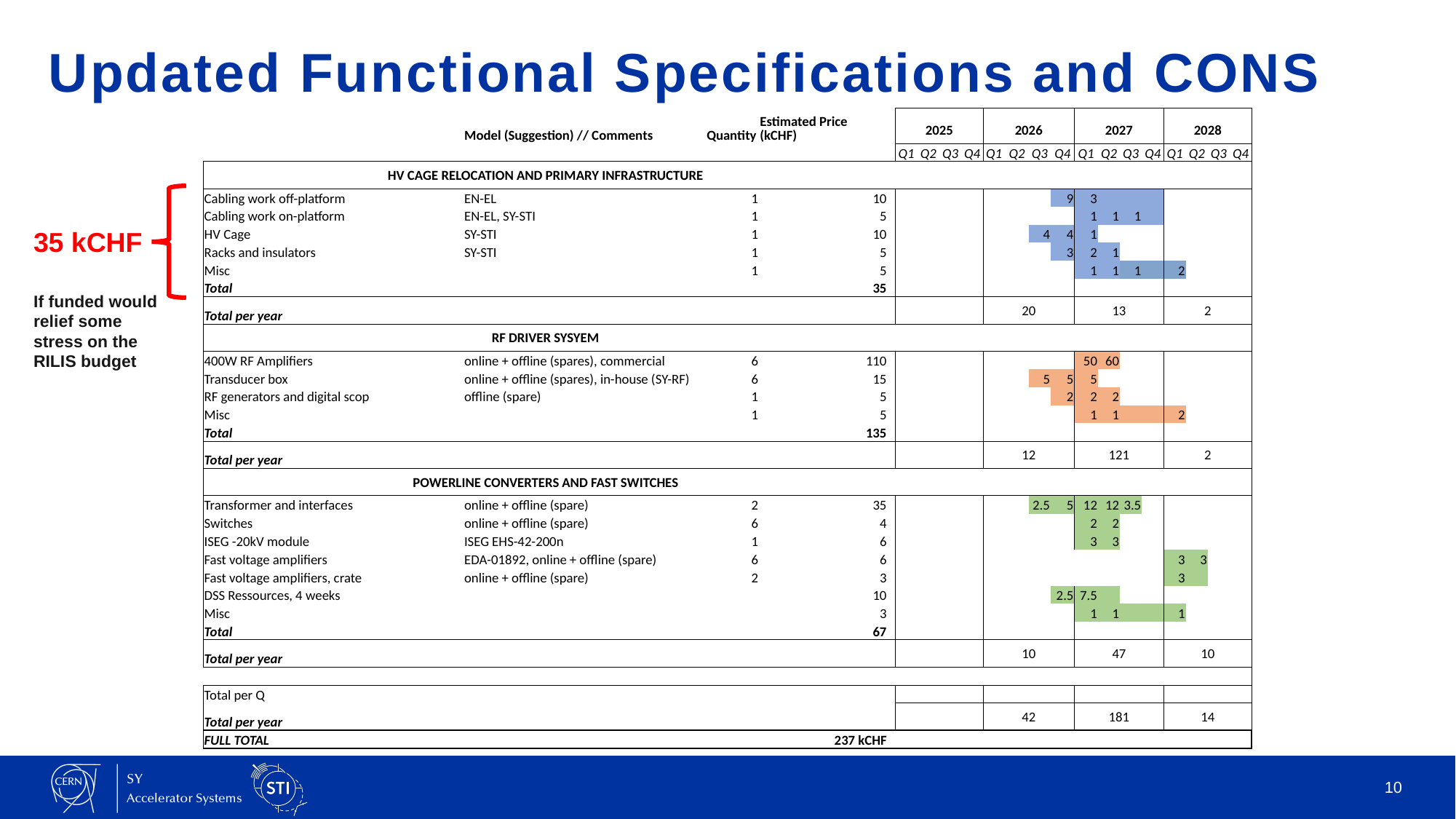

# Updated Functional Specifications and CONS
|  | Model (Suggestion) // Comments | Quantity | Estimated Price (kCHF) |  | 2025 |  |  |  | 2026 |  |  |  | 2027 |  |  |  | 2028 |  |  |  |
| --- | --- | --- | --- | --- | --- | --- | --- | --- | --- | --- | --- | --- | --- | --- | --- | --- | --- | --- | --- | --- |
|  |  |  |  |  | Q1 | Q2 | Q3 | Q4 | Q1 | Q2 | Q3 | Q4 | Q1 | Q2 | Q3 | Q4 | Q1 | Q2 | Q3 | Q4 |
| HV CAGE RELOCATION AND PRIMARY INFRASTRUCTURE |  |  |  |  |  |  |  |  |  |  |  |  |  |  |  |  |  |  |  |  |
| Cabling work off-platform | EN-EL | 1 | 10 |  |  |  |  |  |  |  |  | 9 | 3 |  |  |  |  |  |  |  |
| Cabling work on-platform | EN-EL, SY-STI | 1 | 5 |  |  |  |  |  |  |  |  |  | 1 | 1 | 1 |  |  |  |  |  |
| HV Cage | SY-STI | 1 | 10 |  |  |  |  |  |  |  | 4 | 4 | 1 |  |  |  |  |  |  |  |
| Racks and insulators | SY-STI | 1 | 5 |  |  |  |  |  |  |  |  | 3 | 2 | 1 |  |  |  |  |  |  |
| Misc |  | 1 | 5 |  |  |  |  |  |  |  |  |  | 1 | 1 | 1 |  | 2 |  |  |  |
| Total |  |  | 35 |  |  |  |  |  |  |  |  |  |  |  |  |  |  |  |  |  |
| Total per year |  |  |  |  |  |  |  |  | 20 |  |  |  | 13 |  |  |  | 2 |  |  |  |
| RF DRIVER SYSYEM |  |  |  |  |  |  |  |  |  |  |  |  |  |  |  |  |  |  |  |  |
| 400W RF Amplifiers | online + offline (spares), commercial | 6 | 110 |  |  |  |  |  |  |  |  |  | 50 | 60 |  |  |  |  |  |  |
| Transducer box | online + offline (spares), in-house (SY-RF) | 6 | 15 |  |  |  |  |  |  |  | 5 | 5 | 5 |  |  |  |  |  |  |  |
| RF generators and digital scop | offline (spare) | 1 | 5 |  |  |  |  |  |  |  |  | 2 | 2 | 2 |  |  |  |  |  |  |
| Misc |  | 1 | 5 |  |  |  |  |  |  |  |  |  | 1 | 1 |  |  | 2 |  |  |  |
| Total |  |  | 135 |  |  |  |  |  |  |  |  |  |  |  |  |  |  |  |  |  |
| Total per year |  |  |  |  |  |  |  |  | 12 |  |  |  | 121 |  |  |  | 2 |  |  |  |
| POWERLINE CONVERTERS AND FAST SWITCHES |  |  |  |  |  |  |  |  |  |  |  |  |  |  |  |  |  |  |  |  |
| Transformer and interfaces | online + offline (spare) | 2 | 35 |  |  |  |  |  |  |  | 2.5 | 5 | 12 | 12 | 3.5 |  |  |  |  |  |
| Switches | online + offline (spare) | 6 | 4 |  |  |  |  |  |  |  |  |  | 2 | 2 |  |  |  |  |  |  |
| ISEG -20kV module | ISEG EHS-42-200n | 1 | 6 |  |  |  |  |  |  |  |  |  | 3 | 3 |  |  |  |  |  |  |
| Fast voltage amplifiers | EDA-01892, online + offline (spare) | 6 | 6 |  |  |  |  |  |  |  |  |  |  |  |  |  | 3 | 3 |  |  |
| Fast voltage amplifiers, crate | online + offline (spare) | 2 | 3 |  |  |  |  |  |  |  |  |  |  |  |  |  | 3 |  |  |  |
| DSS Ressources, 4 weeks |  |  | 10 |  |  |  |  |  |  |  |  | 2.5 | 7.5 |  |  |  |  |  |  |  |
| Misc |  |  | 3 |  |  |  |  |  |  |  |  |  | 1 | 1 |  |  | 1 |  |  |  |
| Total |  |  | 67 |  |  |  |  |  |  |  |  |  |  |  |  |  |  |  |  |  |
| Total per year |  |  |  |  |  |  |  |  | 10 |  |  |  | 47 |  |  |  | 10 |  |  |  |
|  |  |  |  |  |  |  |  |  |  |  |  |  |  |  |  |  |  |  |  |  |
| Total per Q |  |  |  |  |  |  |  |  |  |  |  |  |  |  |  |  |  |  |  |  |
| Total per year |  |  |  |  |  |  |  |  | 42 |  |  |  | 181 |  |  |  | 14 |  |  |  |
| FULL TOTAL |  |  | 237 kCHF |  |  |  |  |  |  |  |  |  |  |  |  |  |  |  |  |  |

35 kCHF

If funded would relief some stress on the RILIS budget
10